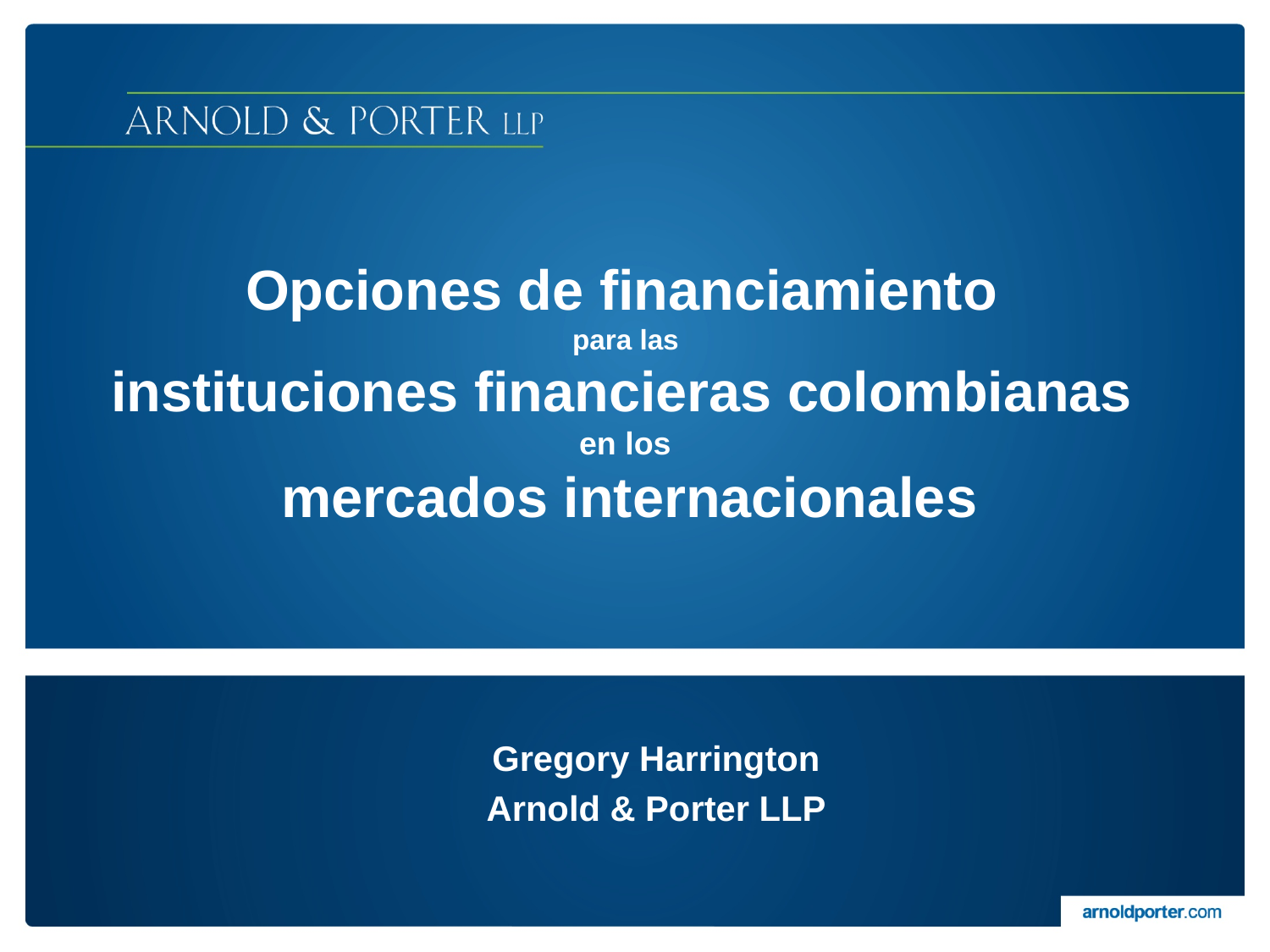

# Opciones de financiamiento para las instituciones financieras colombianas en los mercados internacionales
Gregory Harrington
Arnold & Porter LLP